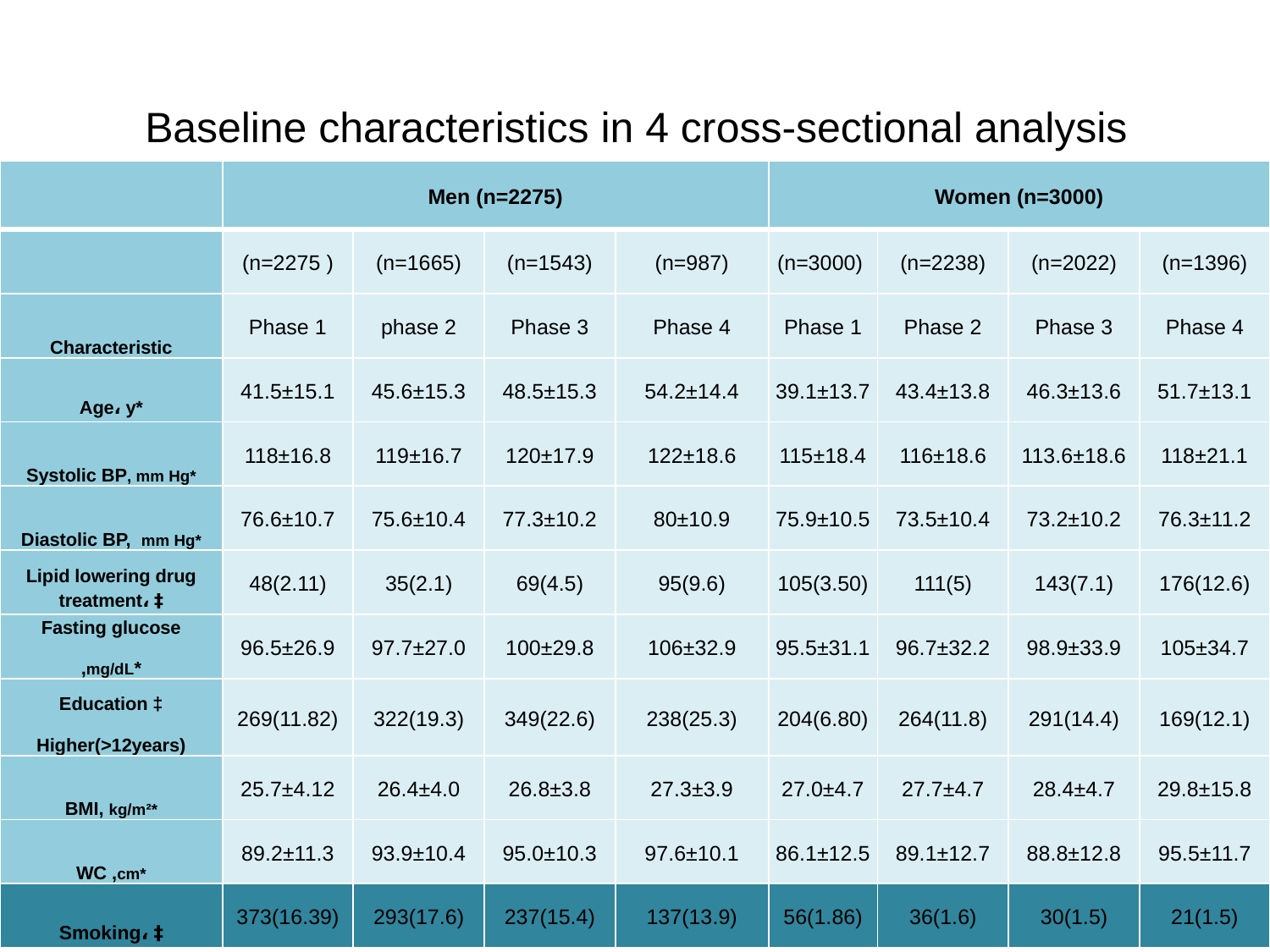

# Baseline characteristics in 4 cross-sectional analysis
|  | Men (n=2275) |  |  |  | Women (n=3000) |  |  |  |
| --- | --- | --- | --- | --- | --- | --- | --- | --- |
|  | (n=2275 ) | (n=1665) | (n=1543) | (n=987) | (n=3000) | (n=2238) | (n=2022) | (n=1396) |
| Characteristic | Phase 1 | phase 2 | Phase 3 | Phase 4 | Phase 1 | Phase 2 | Phase 3 | Phase 4 |
| Age، y\* | 41.5±15.1 | 45.6±15.3 | 48.5±15.3 | 54.2±14.4 | 39.1±13.7 | 43.4±13.8 | 46.3±13.6 | 51.7±13.1 |
| Systolic BP, mm Hg\* | 118±16.8 | 119±16.7 | 120±17.9 | 122±18.6 | 115±18.4 | 116±18.6 | 113.6±18.6 | 118±21.1 |
| Diastolic BP, mm Hg\* | 76.6±10.7 | 75.6±10.4 | 77.3±10.2 | 80±10.9 | 75.9±10.5 | 73.5±10.4 | 73.2±10.2 | 76.3±11.2 |
| Lipid lowering drug treatment، ‡ | 48(2.11) | 35(2.1) | 69(4.5) | 95(9.6) | 105(3.50) | 111(5) | 143(7.1) | 176(12.6) |
| Fasting glucose ,mg/dL\* | 96.5±26.9 | 97.7±27.0 | 100±29.8 | 106±32.9 | 95.5±31.1 | 96.7±32.2 | 98.9±33.9 | 105±34.7 |
| Education ‡ Higher(>12years) | 269(11.82) | 322(19.3) | 349(22.6) | 238(25.3) | 204(6.80) | 264(11.8) | 291(14.4) | 169(12.1) |
| BMI, kg/m²\* | 25.7±4.12 | 26.4±4.0 | 26.8±3.8 | 27.3±3.9 | 27.0±4.7 | 27.7±4.7 | 28.4±4.7 | 29.8±15.8 |
| WC ,cm\* | 89.2±11.3 | 93.9±10.4 | 95.0±10.3 | 97.6±10.1 | 86.1±12.5 | 89.1±12.7 | 88.8±12.8 | 95.5±11.7 |
| Smoking، ‡ | 373(16.39) | 293(17.6) | 237(15.4) | 137(13.9) | 56(1.86) | 36(1.6) | 30(1.5) | 21(1.5) |